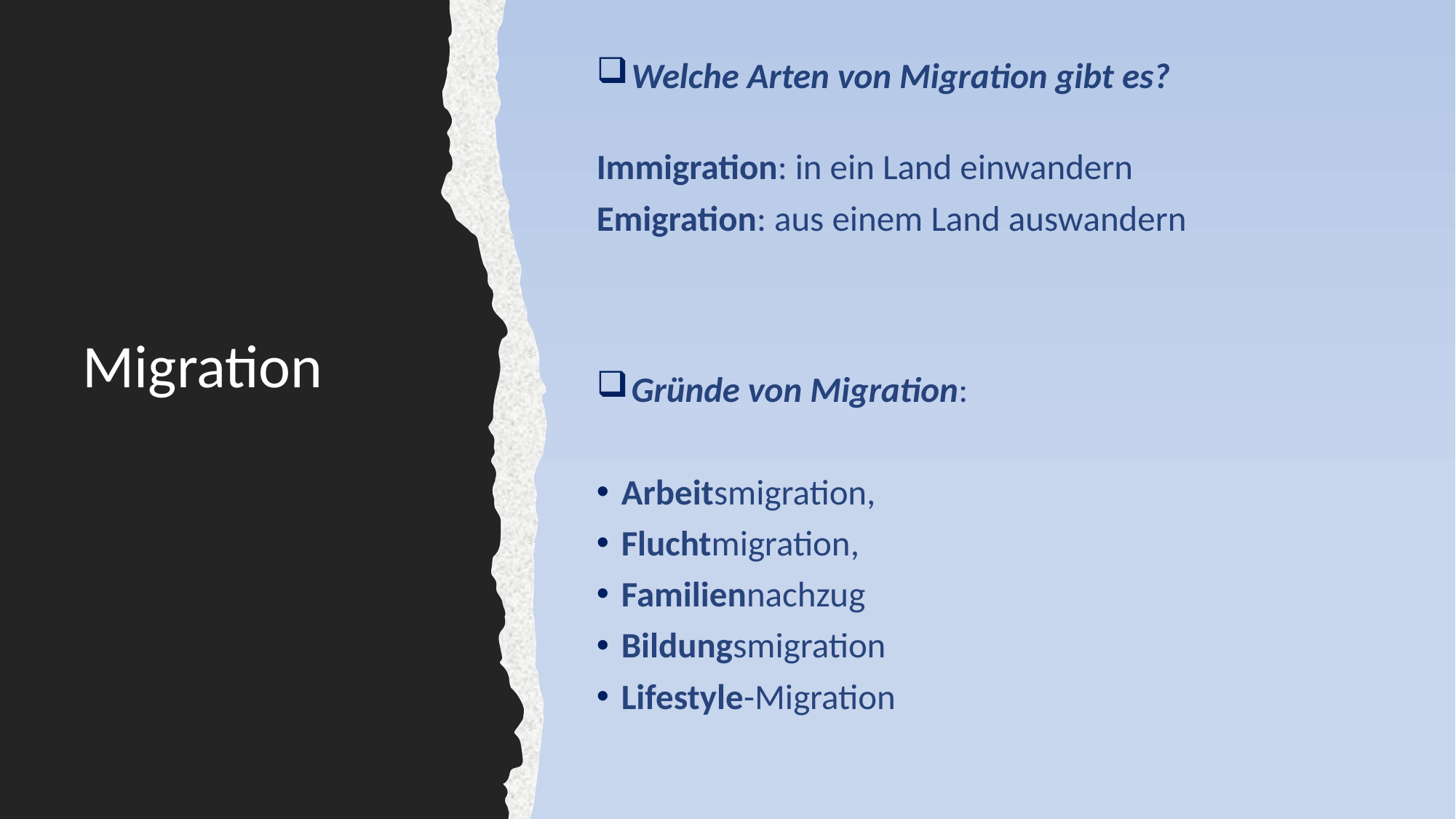

Welche Arten von Migration gibt es?

Immigration: in ein Land einwandern
Emigration: aus einem Land auswandern

 Gründe von Migration:

Arbeitsmigration,
Fluchtmigration,
Familiennachzug
Bildungsmigration
Lifestyle-Migration

# Migration